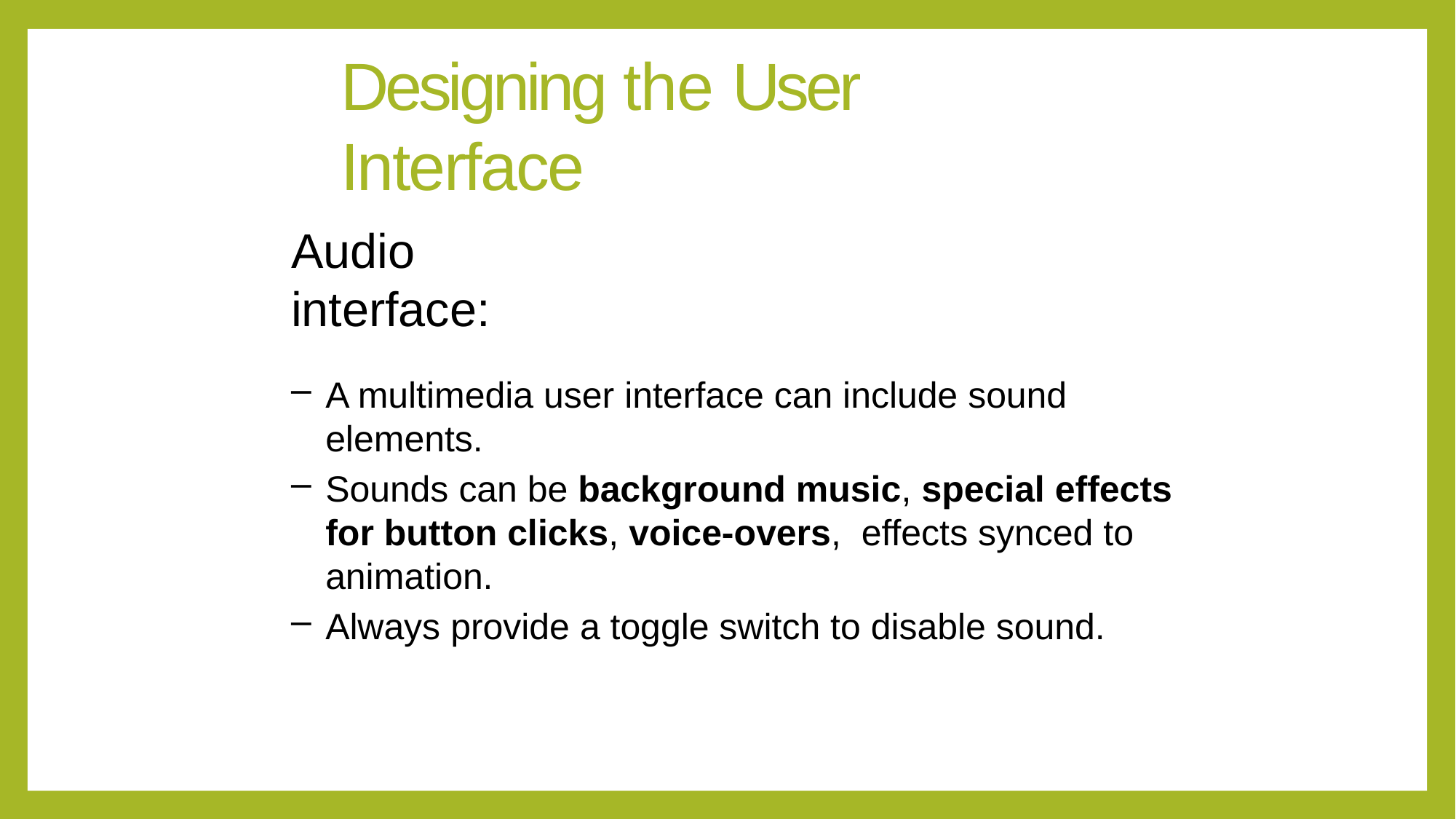

# Designing the User Interface
Audio interface:
A multimedia user interface can include sound elements.
Sounds can be background music, special effects for button clicks, voice-overs,  effects synced to animation.
Always provide a toggle switch to disable sound.